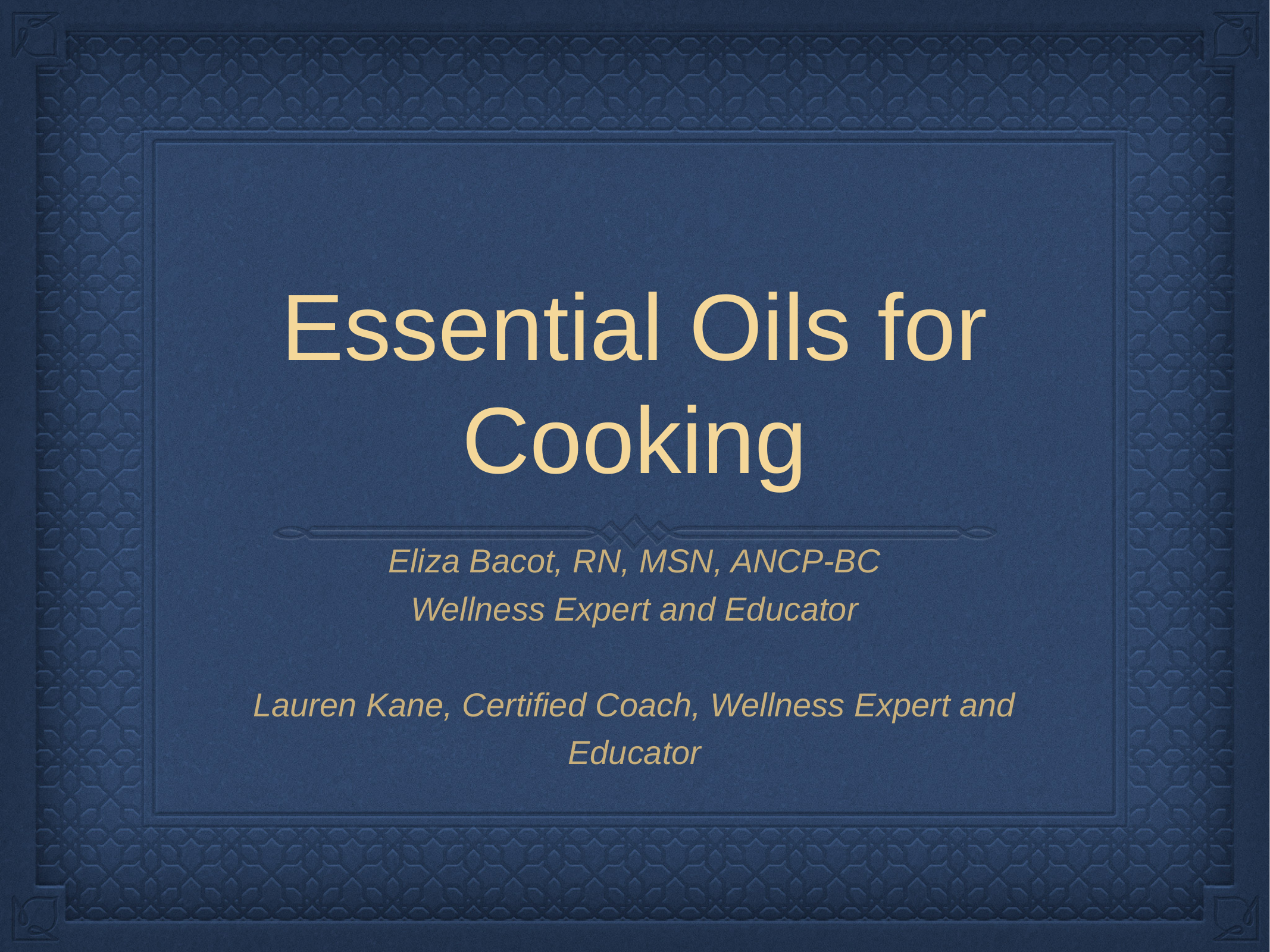

# Essential Oils for Cooking
Eliza Bacot, RN, MSN, ANCP-BC
Wellness Expert and Educator

Lauren Kane, Certified Coach, Wellness Expert and Educator